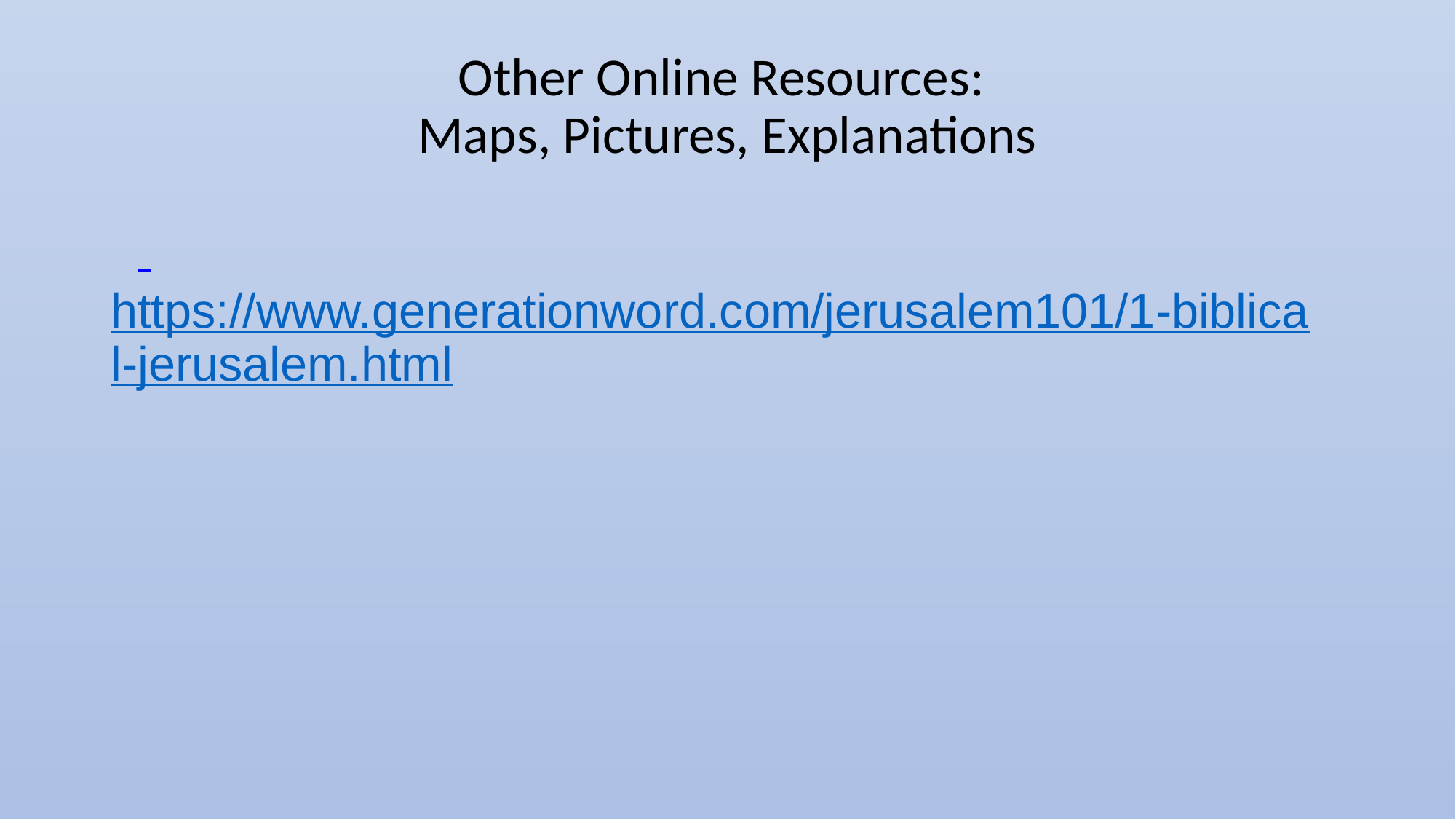

# Other Online Resources: Maps, Pictures, Explanations

https://www.generationword.com/jerusalem101/1-biblical-jerusalem.html